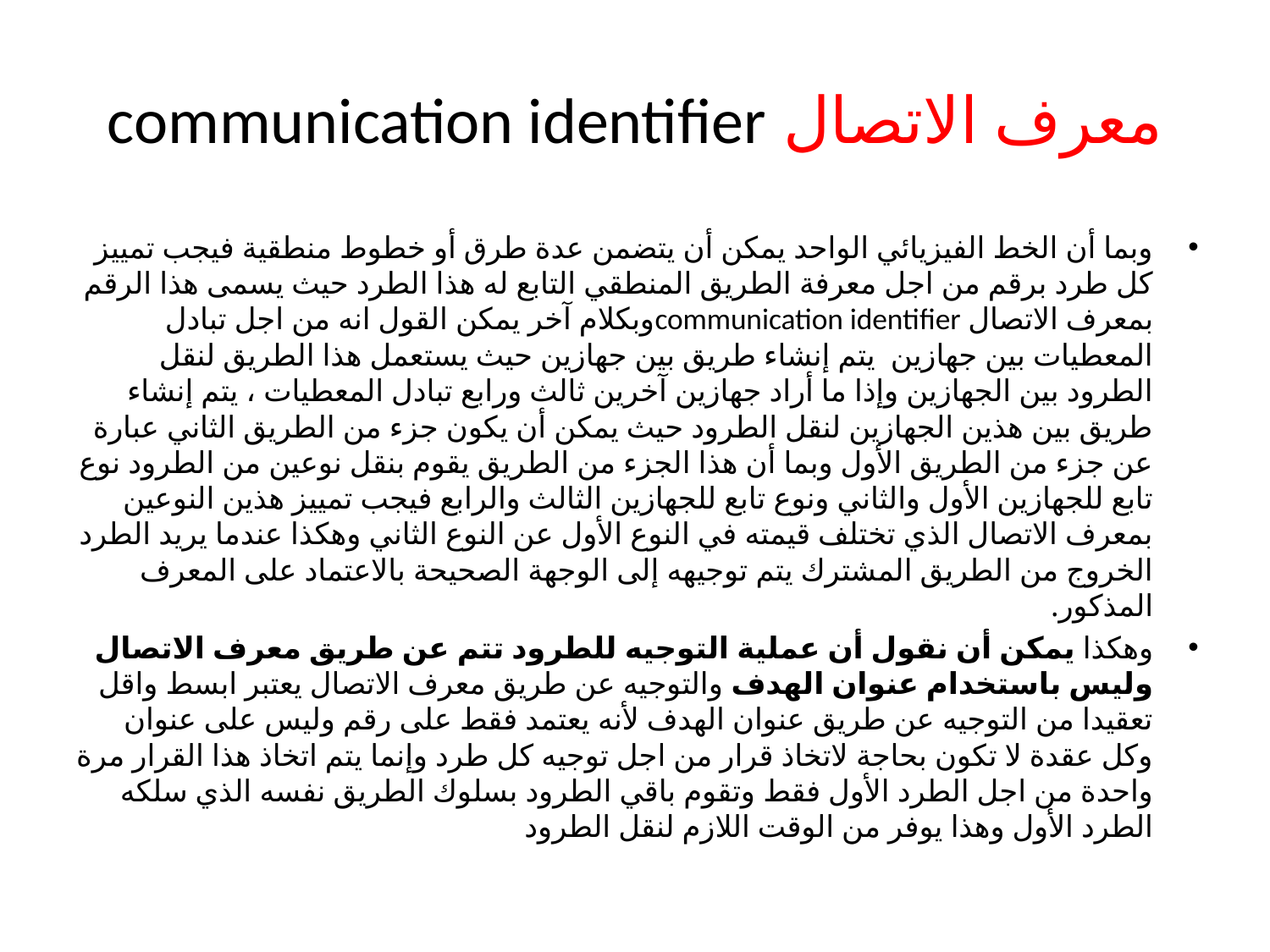

# معرف الاتصال communication identifier
وبما أن الخط الفيزيائي الواحد يمكن أن يتضمن عدة طرق أو خطوط منطقية فيجب تمييز كل طرد برقم من اجل معرفة الطريق المنطقي التابع له هذا الطرد حيث يسمى هذا الرقم بمعرف الاتصال communication identifierوبكلام آخر يمكن القول انه من اجل تبادل المعطيات بين جهازين  يتم إنشاء طريق بين جهازين حيث يستعمل هذا الطريق لنقل الطرود بين الجهازين وإذا ما أراد جهازين آخرين ثالث ورابع تبادل المعطيات ، يتم إنشاء طريق بين هذين الجهازين لنقل الطرود حيث يمكن أن يكون جزء من الطريق الثاني عبارة عن جزء من الطريق الأول وبما أن هذا الجزء من الطريق يقوم بنقل نوعين من الطرود نوع تابع للجهازين الأول والثاني ونوع تابع للجهازين الثالث والرابع فيجب تمييز هذين النوعين بمعرف الاتصال الذي تختلف قيمته في النوع الأول عن النوع الثاني وهكذا عندما يريد الطرد الخروج من الطريق المشترك يتم توجيهه إلى الوجهة الصحيحة بالاعتماد على المعرف المذكور.
وهكذا يمكن أن نقول أن عملية التوجيه للطرود تتم عن طريق معرف الاتصال وليس باستخدام عنوان الهدف والتوجيه عن طريق معرف الاتصال يعتبر ابسط واقل تعقيدا من التوجيه عن طريق عنوان الهدف لأنه يعتمد فقط على رقم وليس على عنوان وكل عقدة لا تكون بحاجة لاتخاذ قرار من اجل توجيه كل طرد وإنما يتم اتخاذ هذا القرار مرة واحدة من اجل الطرد الأول فقط وتقوم باقي الطرود بسلوك الطريق نفسه الذي سلكه الطرد الأول وهذا يوفر من الوقت اللازم لنقل الطرود